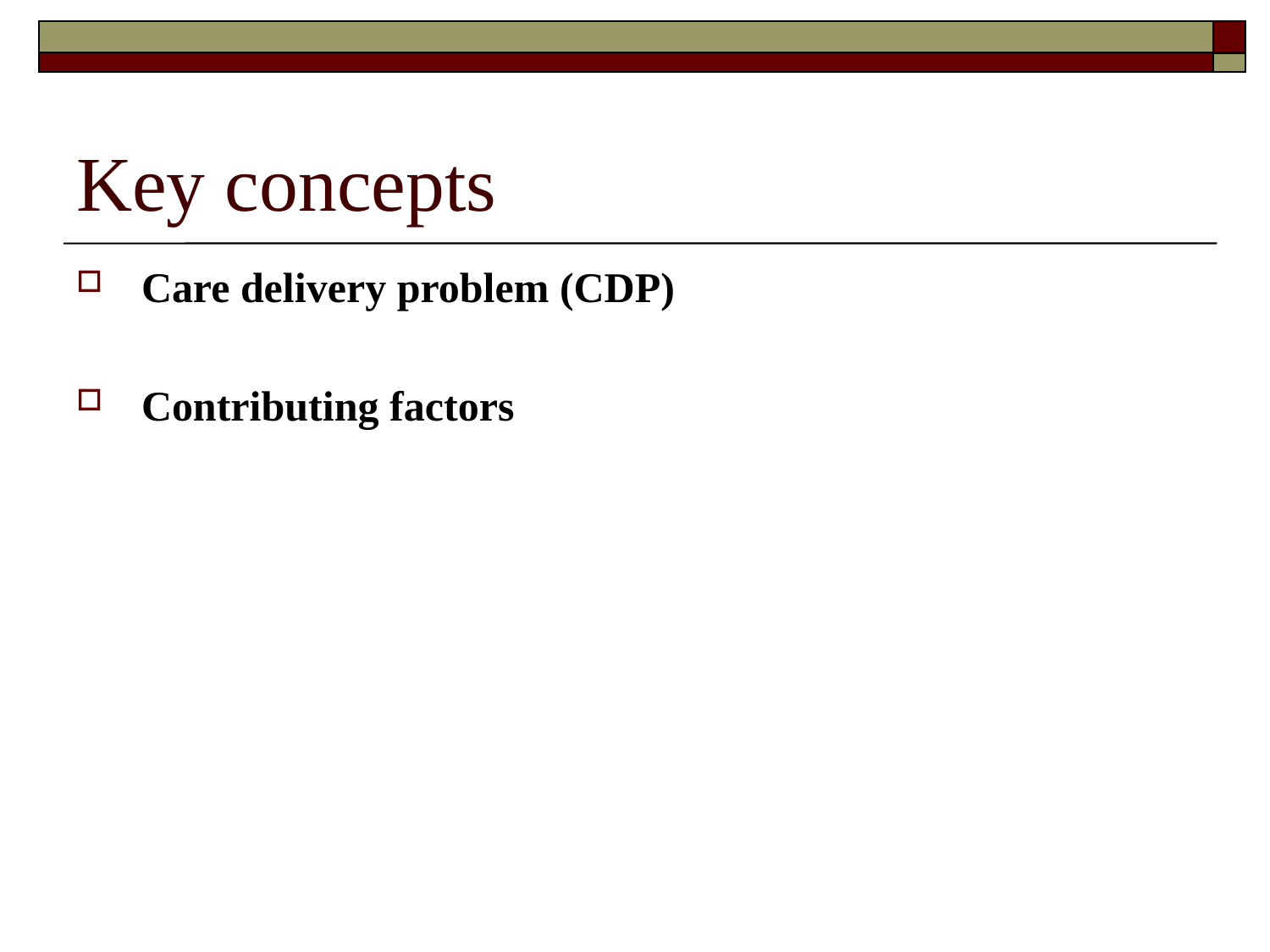

# Key concepts
Care delivery problem (CDP)

Contributing factors